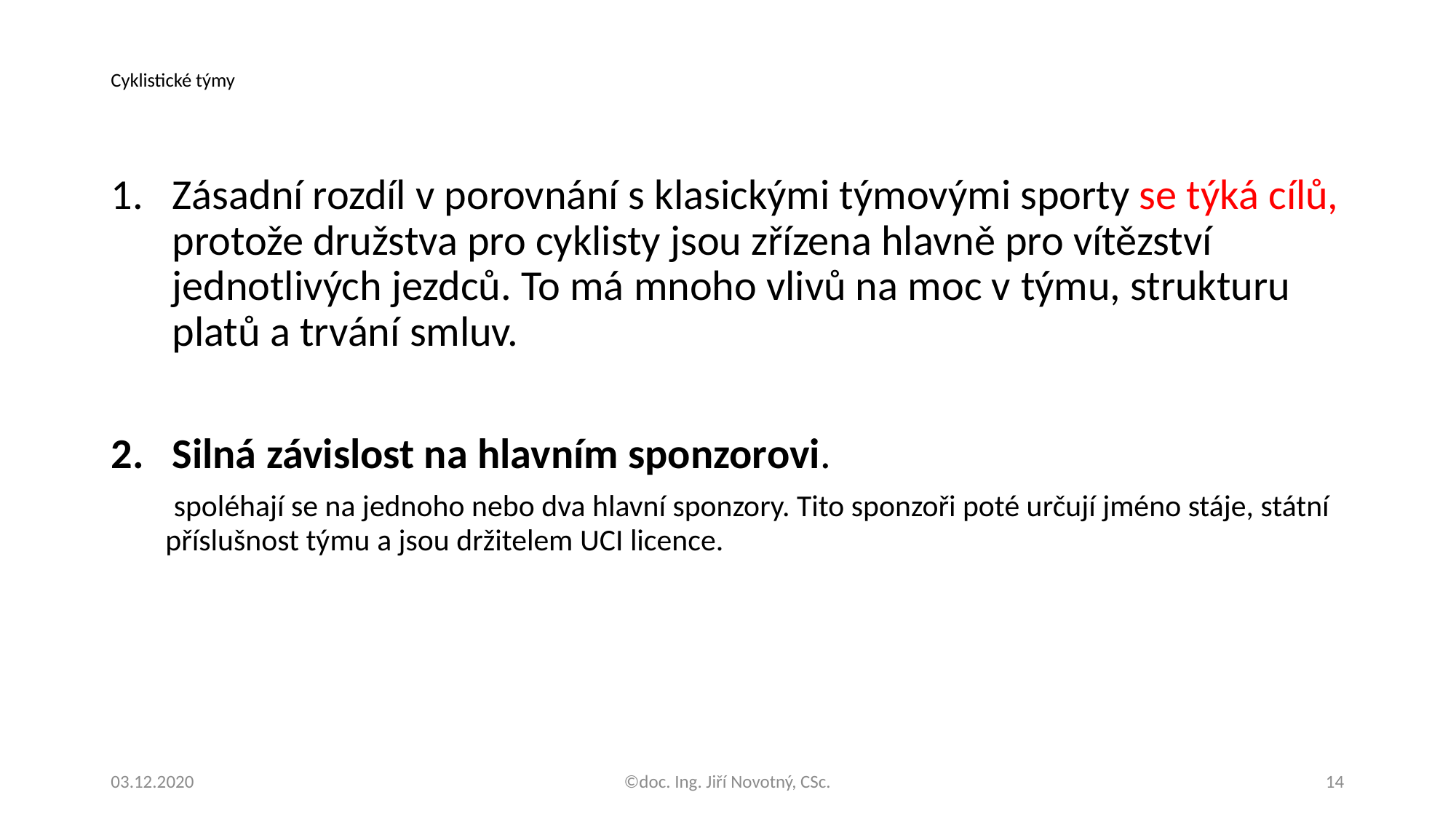

# Cyklistické týmy
Zásadní rozdíl v porovnání s klasickými týmovými sporty se týká cílů, protože družstva pro cyklisty jsou zřízena hlavně pro vítězství jednotlivých jezdců. To má mnoho vlivů na moc v týmu, strukturu platů a trvání smluv.

Silná závislost na hlavním sponzorovi.
 spoléhají se na jednoho nebo dva hlavní sponzory. Tito sponzoři poté určují jméno stáje, státní příslušnost týmu a jsou držitelem UCI licence.

03.12.2020
©doc. Ing. Jiří Novotný, CSc.
14